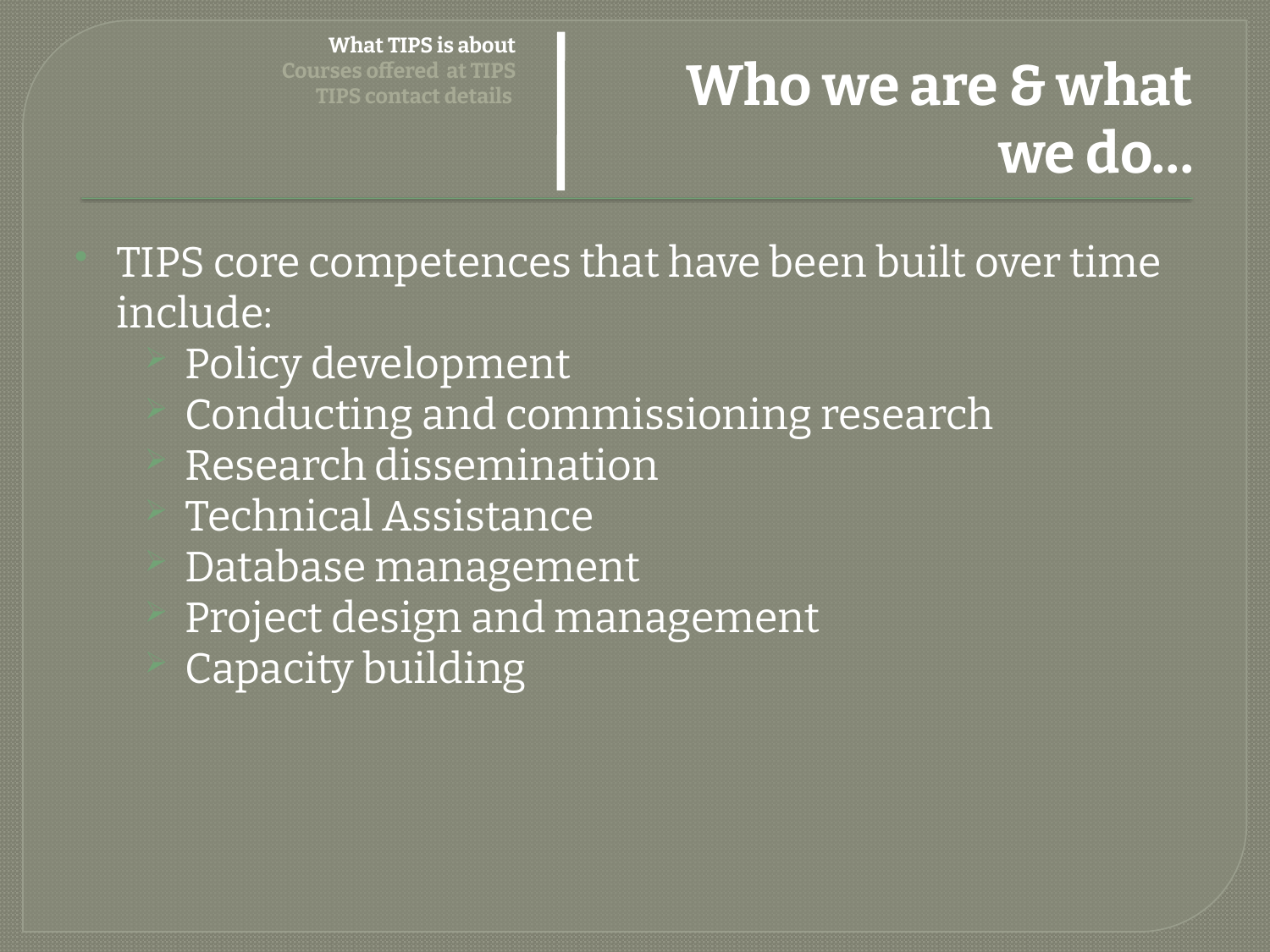

# What TIPS is about Courses offered  at TIPS TIPS contact details
Who we are & what we do…
TIPS core competences that have been built over time include:
Policy development
Conducting and commissioning research
Research dissemination
Technical Assistance
Database management
Project design and management
Capacity building